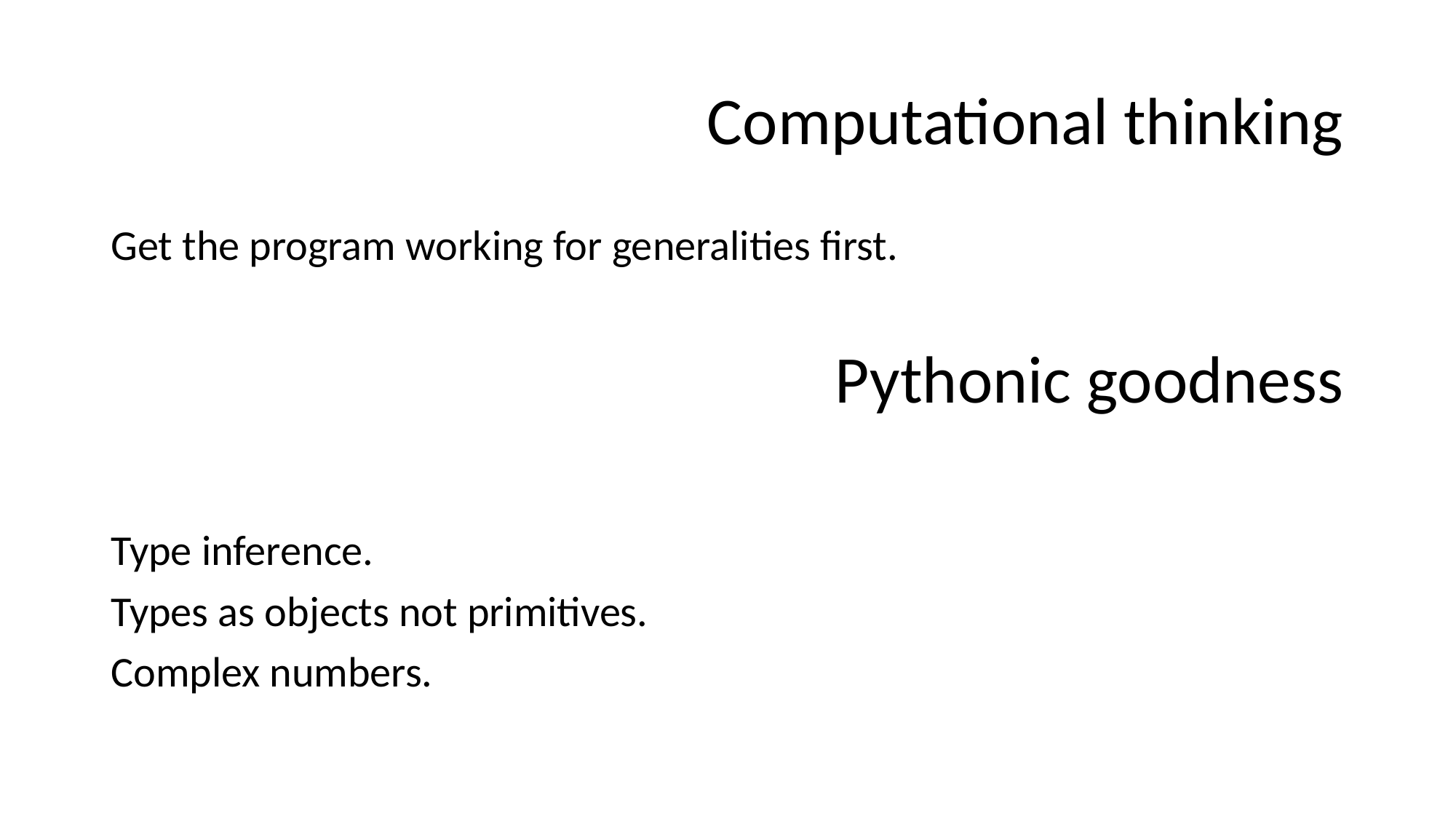

# Computational thinking
Get the program working for generalities first.

Type inference.
Types as objects not primitives.
Complex numbers.
Pythonic goodness